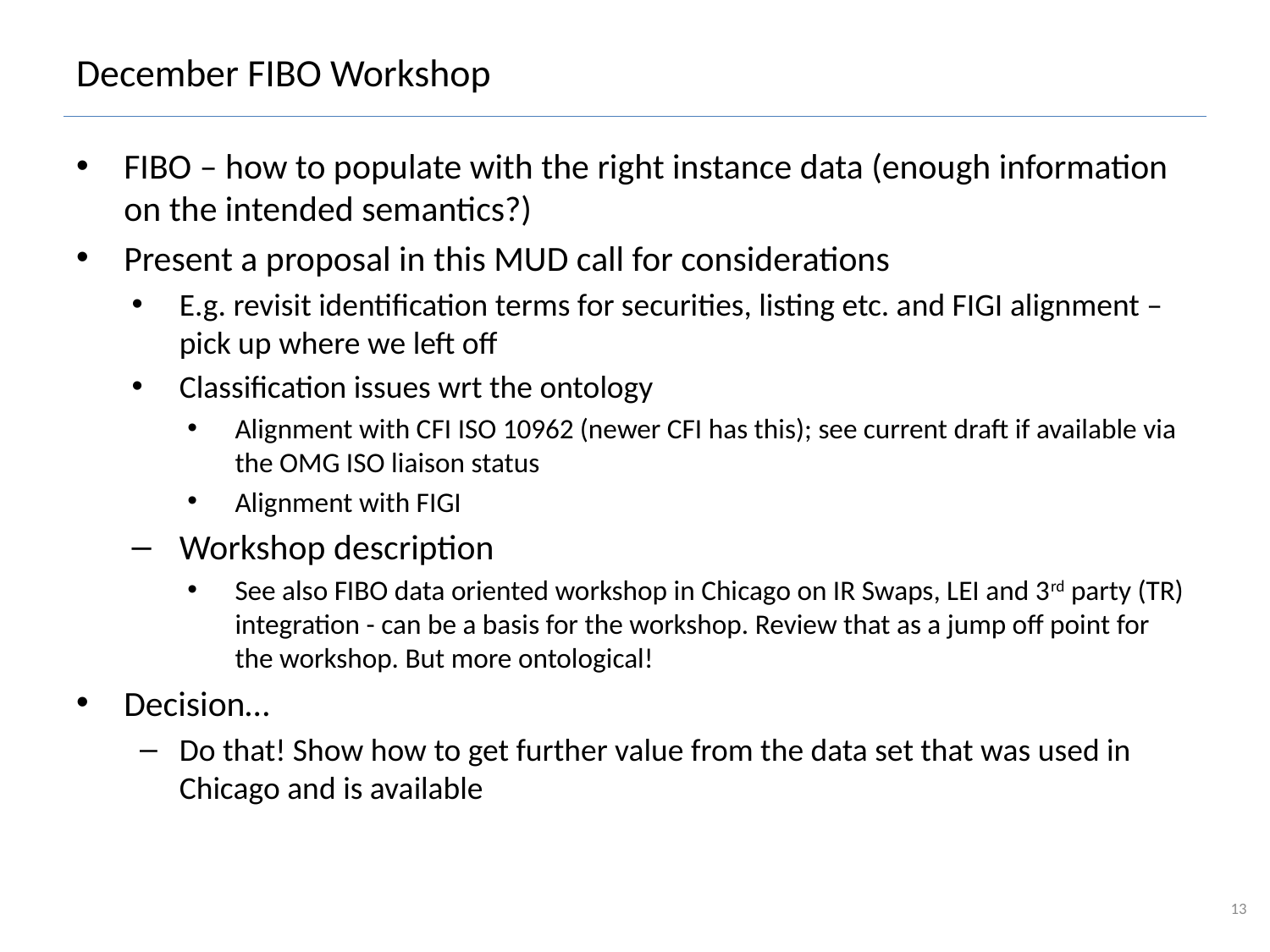

# December FIBO Workshop
FIBO – how to populate with the right instance data (enough information on the intended semantics?)
Present a proposal in this MUD call for considerations
E.g. revisit identification terms for securities, listing etc. and FIGI alignment – pick up where we left off
Classification issues wrt the ontology
Alignment with CFI ISO 10962 (newer CFI has this); see current draft if available via the OMG ISO liaison status
Alignment with FIGI
Workshop description
See also FIBO data oriented workshop in Chicago on IR Swaps, LEI and 3rd party (TR) integration - can be a basis for the workshop. Review that as a jump off point for the workshop. But more ontological!
Decision…
Do that! Show how to get further value from the data set that was used in Chicago and is available
13